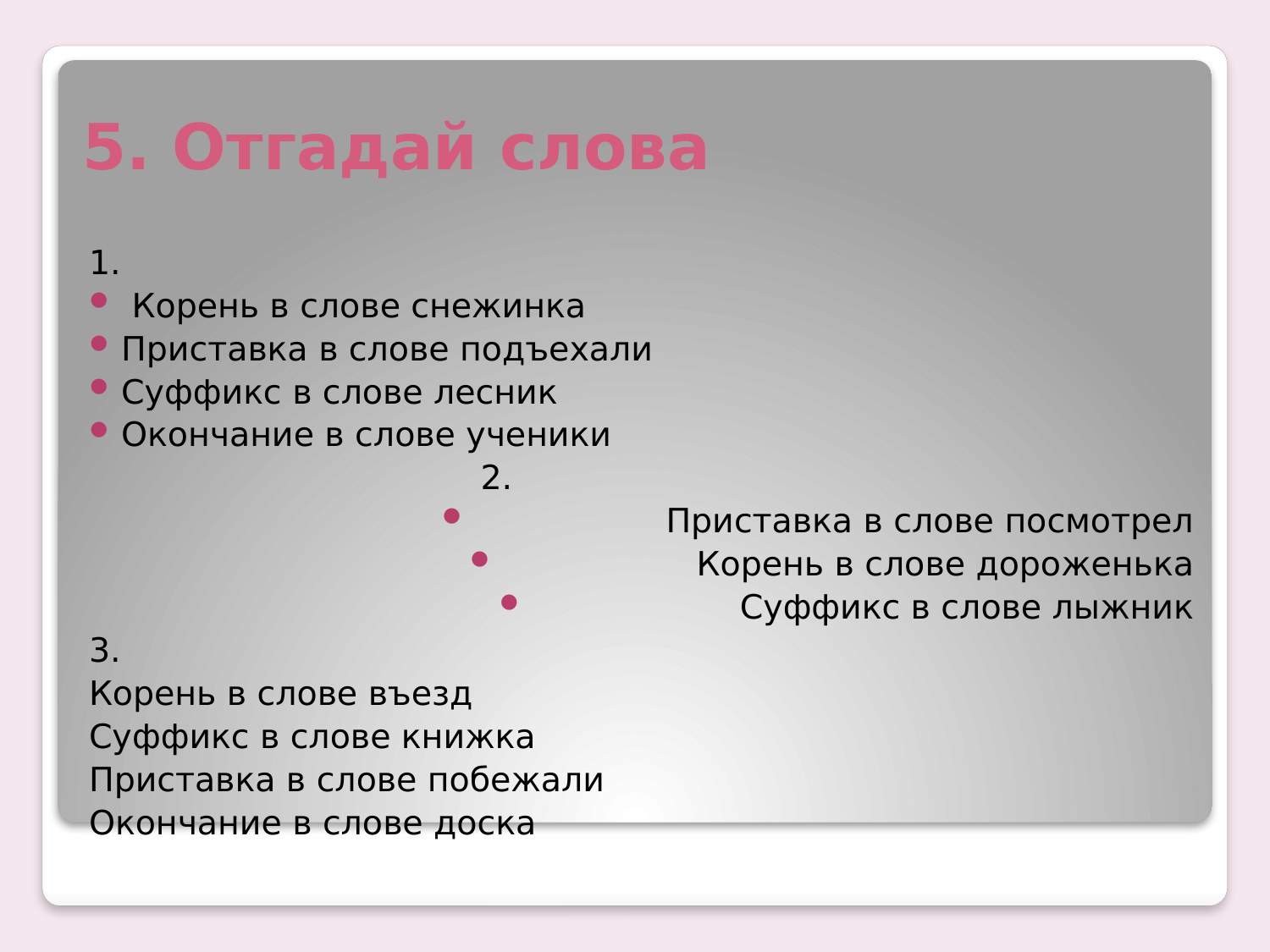

# 5. Отгадай слова
1.
 Корень в слове снежинка
Приставка в слове подъехали
Суффикс в слове лесник
Окончание в слове ученики
                                     2.
 Приставка в слове посмотрел
Корень в слове дороженька
Суффикс в слове лыжник
3.
Корень в слове въезд
Суффикс в слове книжка
Приставка в слове побежали
Окончание в слове доска